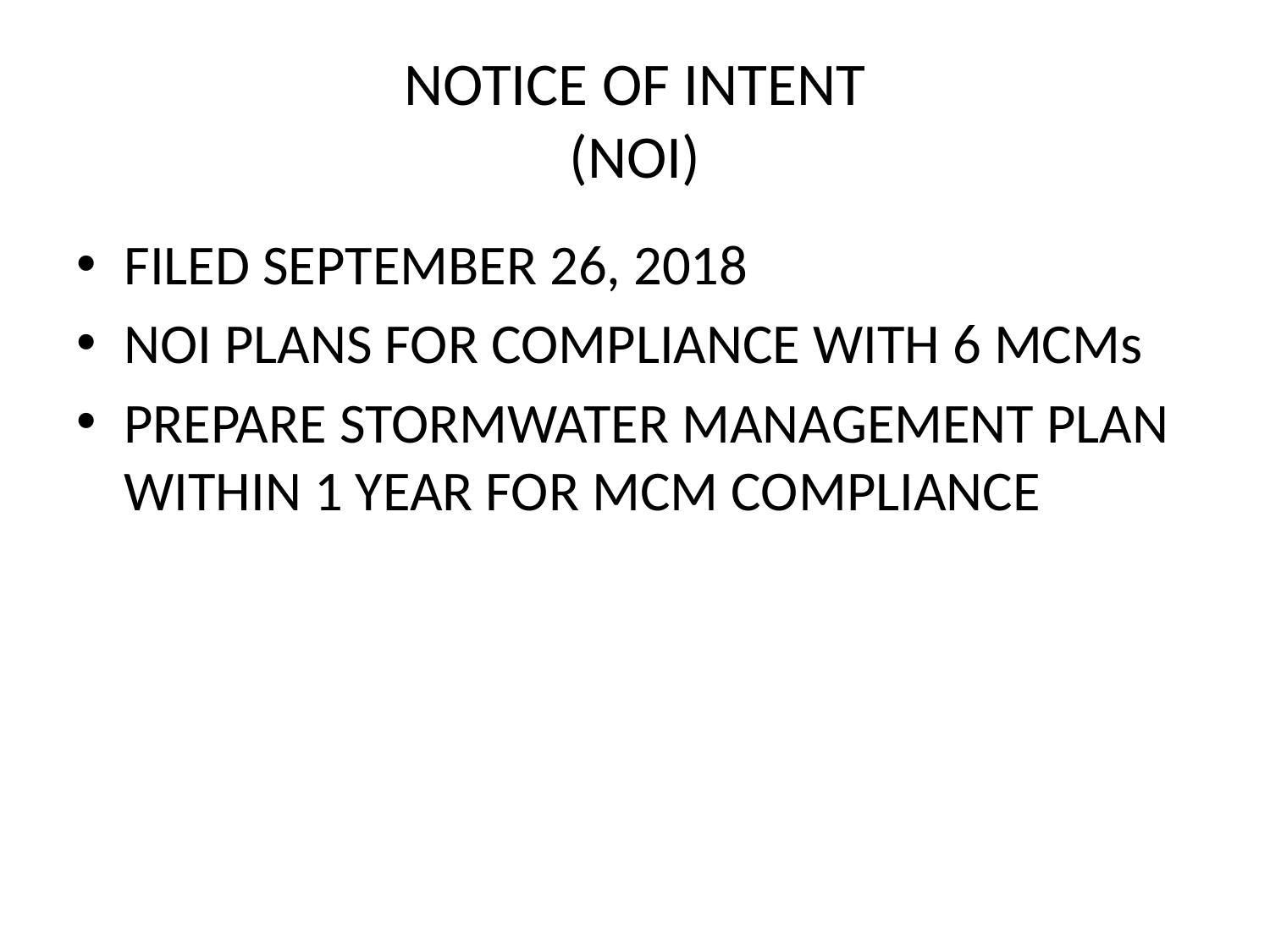

# NOTICE OF INTENT (NOI)
FILED SEPTEMBER 26, 2018
NOI PLANS FOR COMPLIANCE WITH 6 MCMs
PREPARE STORMWATER MANAGEMENT PLAN WITHIN 1 YEAR FOR MCM COMPLIANCE